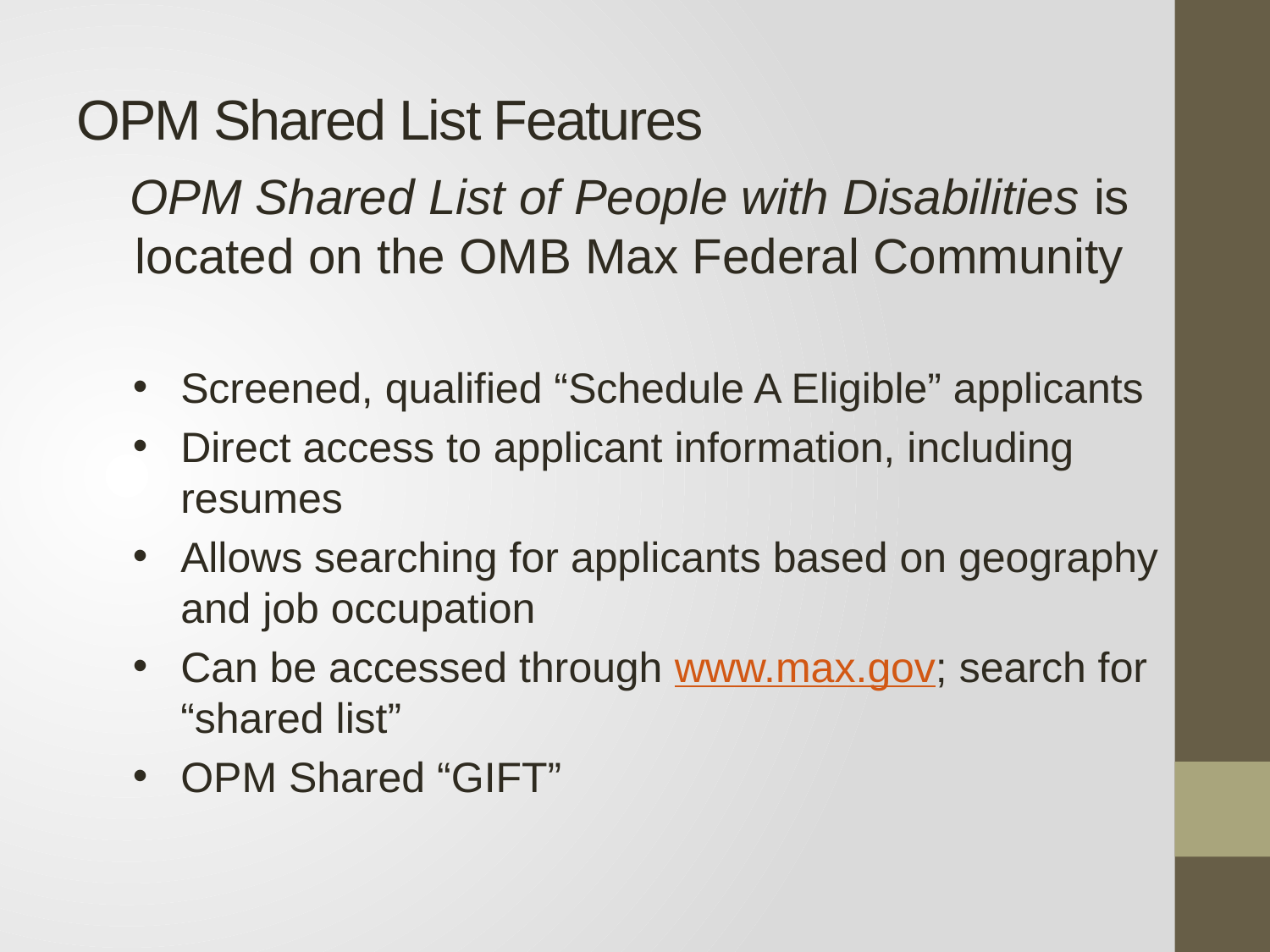

# OPM Shared List Features
OPM Shared List of People with Disabilities is located on the OMB Max Federal Community

Screened, qualified “Schedule A Eligible” applicants
Direct access to applicant information, including resumes
Allows searching for applicants based on geography and job occupation
Can be accessed through www.max.gov; search for “shared list”
OPM Shared “GIFT”